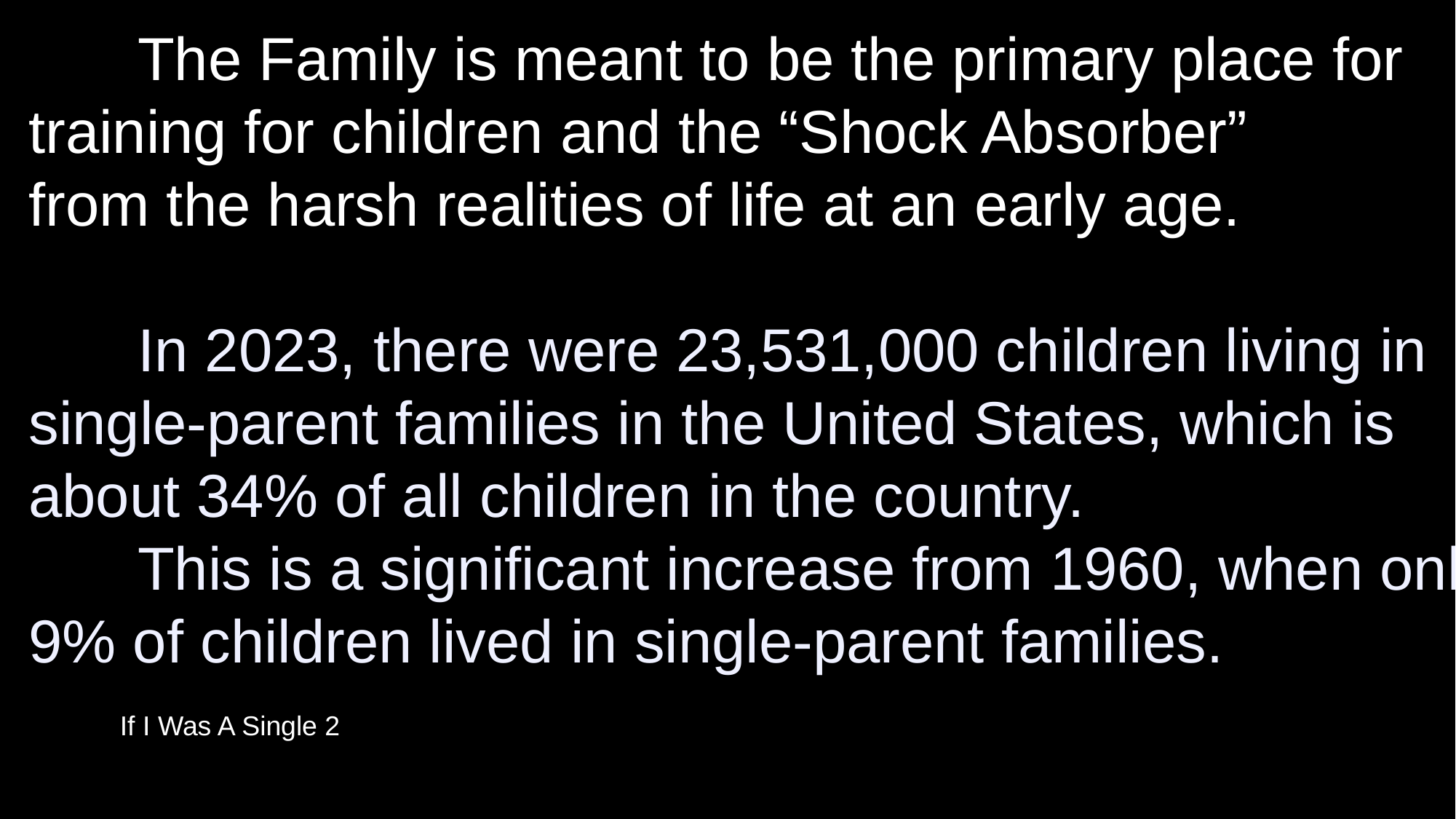

The Family is meant to be the primary place for
training for children and the “Shock Absorber”
from the harsh realities of life at an early age.

	In 2023, there were 23,531,000 children living in
single-parent families in the United States, which is
about 34% of all children in the country.
	This is a significant increase from 1960, when only
9% of children lived in single-parent families.
If I Was A Single 2
1-8-2025
21